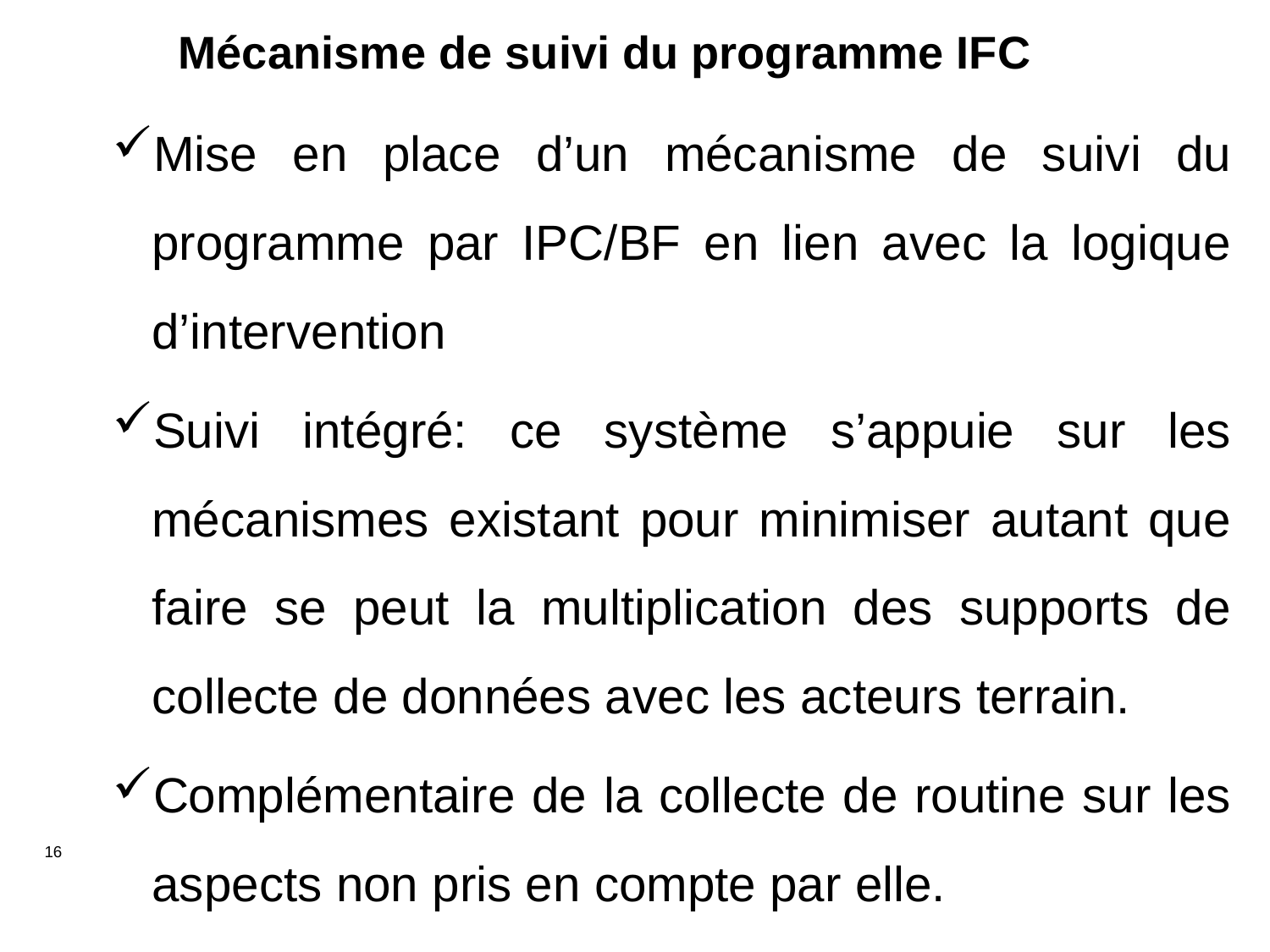

# Mécanisme de suivi du programme IFC
Mise en place d’un mécanisme de suivi du programme par IPC/BF en lien avec la logique d’intervention
Suivi intégré: ce système s’appuie sur les mécanismes existant pour minimiser autant que faire se peut la multiplication des supports de collecte de données avec les acteurs terrain.
Complémentaire de la collecte de routine sur les aspects non pris en compte par elle.

16